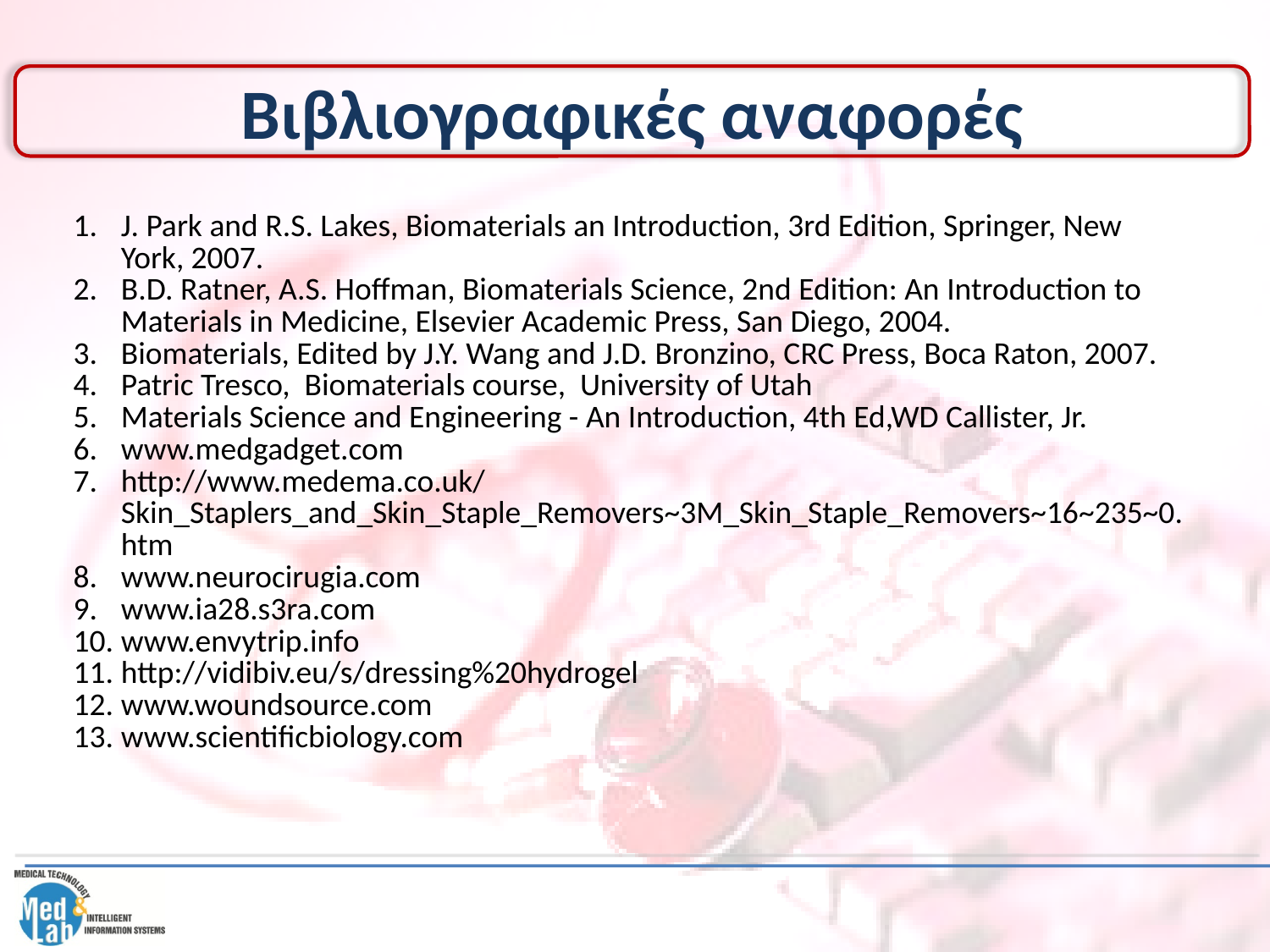

# Βιβλιογραφικές αναφορές

| J. Park and R.S. Lakes, Biomaterials an Introduction, 3rd Edition, Springer, New York, 2007. B.D. Ratner, A.S. Hoffman, Biomaterials Science, 2nd Edition: An Introduction to Materials in Medicine, Elsevier Academic Press, San Diego, 2004. Biomaterials, Edited by J.Y. Wang and J.D. Bronzino, CRC Press, Boca Raton, 2007. Patric Tresco, Biomaterials course, University of Utah Materials Science and Engineering - An Introduction, 4th Ed,WD Callister, Jr. www.medgadget.com http://www.medema.co.uk/Skin\_Staplers\_and\_Skin\_Staple\_Removers~3M\_Skin\_Staple\_Removers~16~235~0.htm www.neurocirugia.com www.ia28.s3ra.com www.envytrip.info http://vidibiv.eu/s/dressing%20hydrogel www.woundsource.com www.scientificbiology.com |
| --- |
|  |
|  |